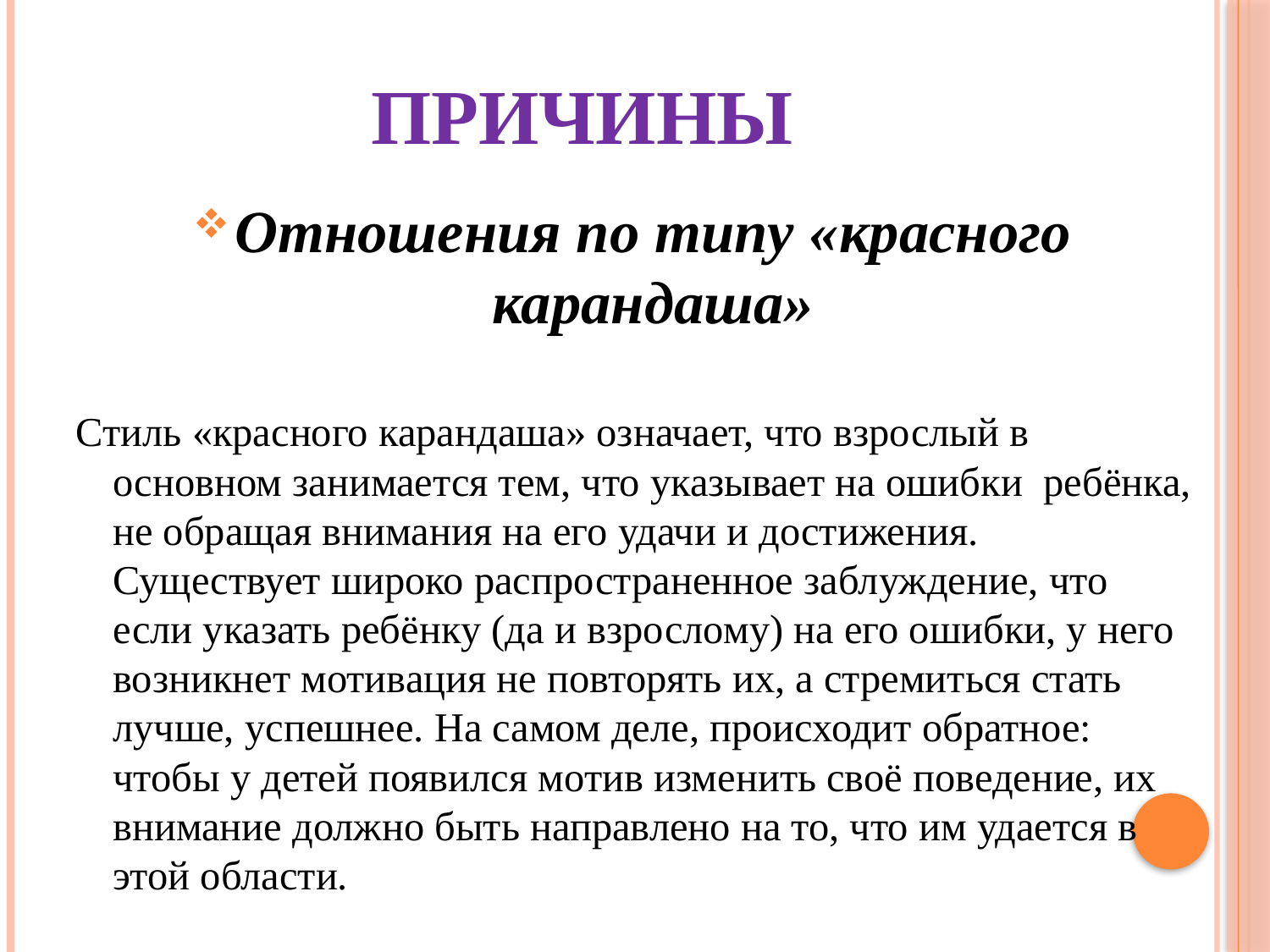

# Причины
Отношения по типу «красного карандаша»

Стиль «красного карандаша» означает, что взрослый в основном занимается тем, что указывает на ошибки  ребёнка, не обращая внимания на его удачи и достижения. Существует широко распространенное заблуждение, что если указать ребёнку (да и взрослому) на его ошибки, у него возникнет мотивация не повторять их, а стремиться стать лучше, успешнее. На самом деле, происходит обратное: чтобы у детей появился мотив изменить своё поведение, их внимание должно быть направлено на то, что им удается в этой области.